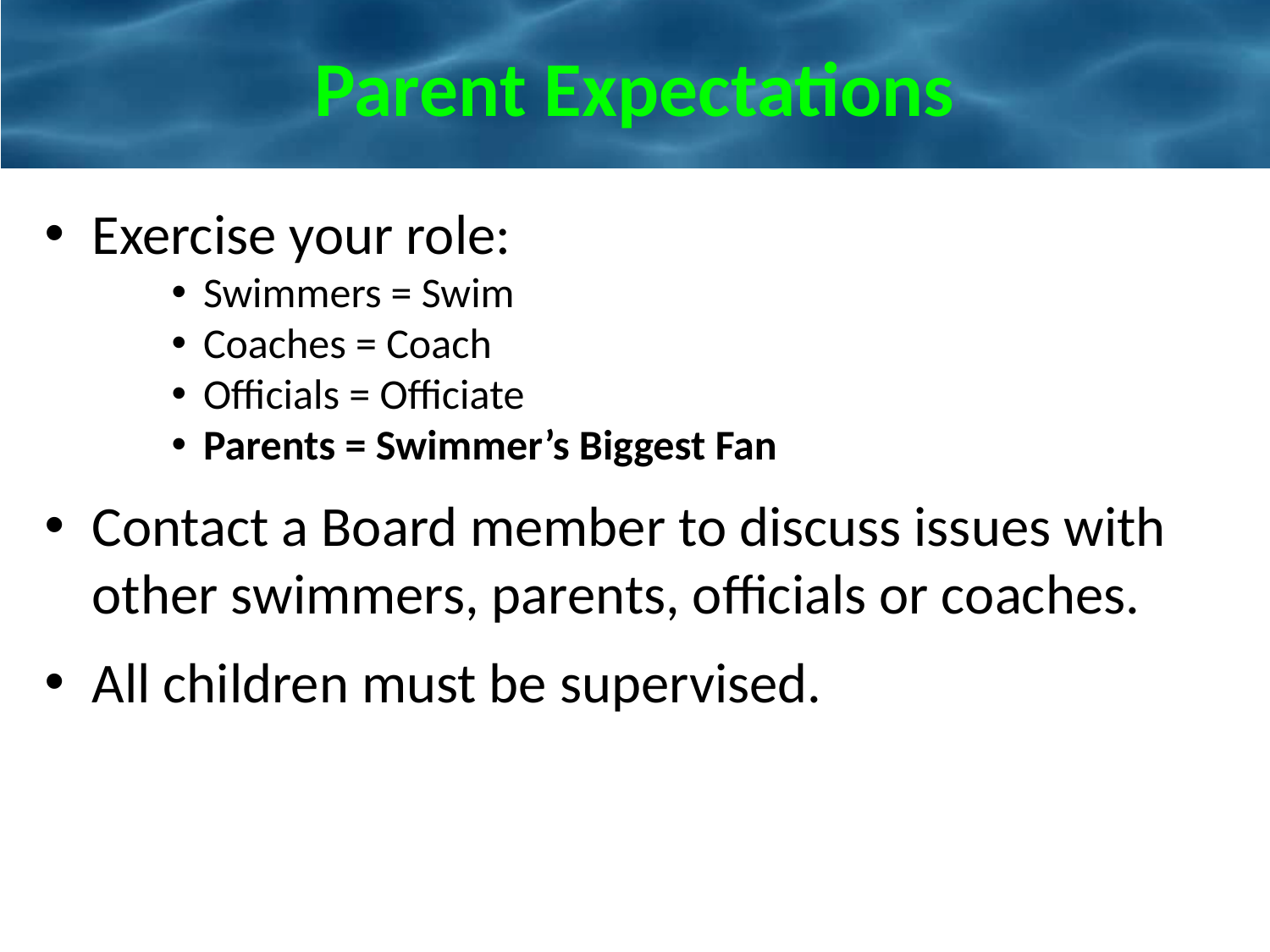

# Parent Expectations
Exercise your role:
Swimmers = Swim
Coaches = Coach
Officials = Officiate
Parents = Swimmer’s Biggest Fan
Contact a Board member to discuss issues with other swimmers, parents, officials or coaches.
All children must be supervised.